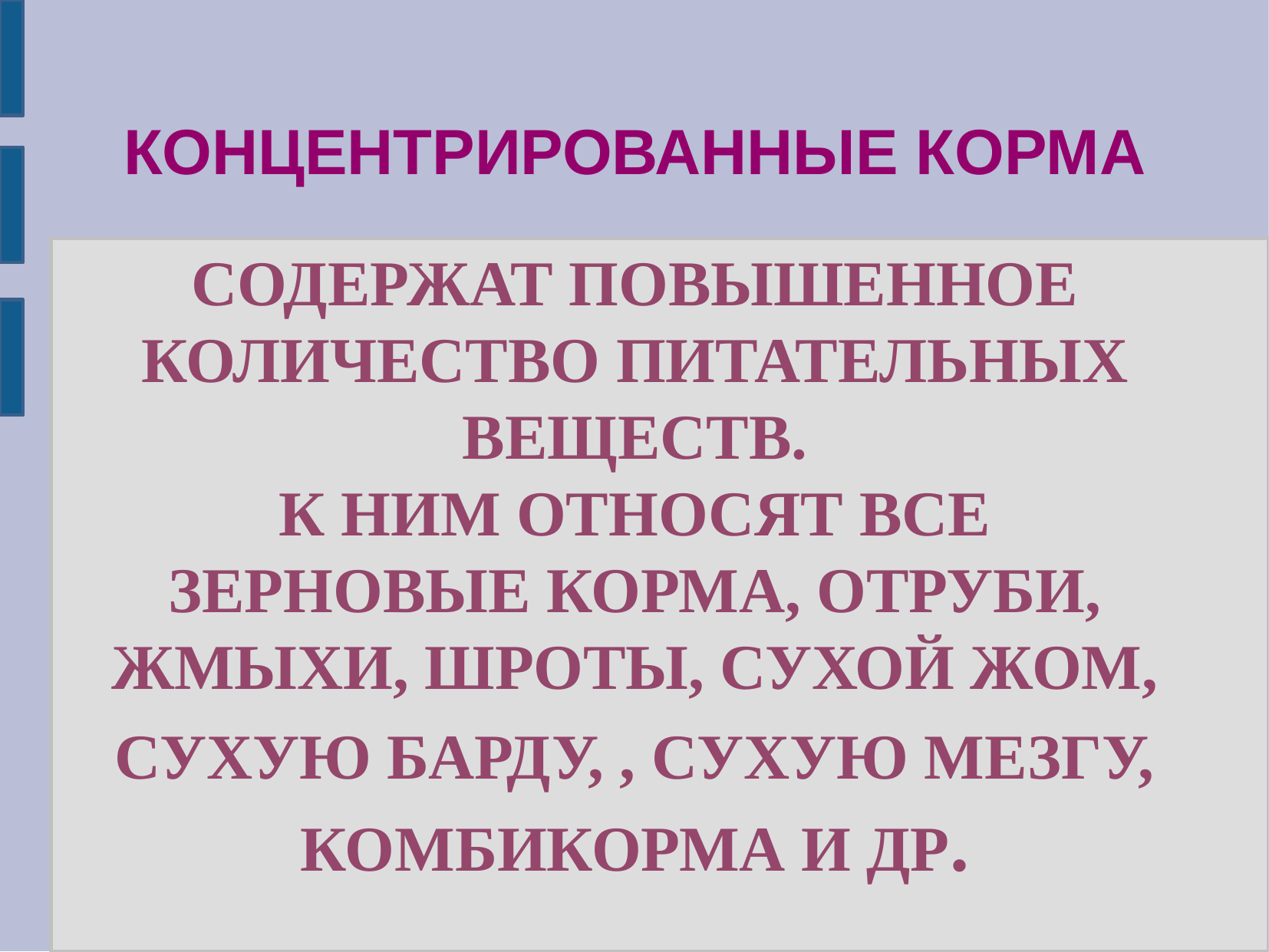

КОНЦЕНТРИРОВАННЫЕ КОРМА
СОДЕРЖАТ ПОВЫШЕННОЕ КОЛИЧЕСТВО ПИТАТЕЛЬНЫХ ВЕЩЕСТВ.
К НИМ ОТНОСЯТ ВСЕ ЗЕРНОВЫЕ КОРМА, ОТРУБИ, ЖМЫХИ, ШРОТЫ, СУХОЙ ЖОМ, СУХУЮ БАРДУ, , СУХУЮ МЕЗГУ, КОМБИКОРМА И ДР.